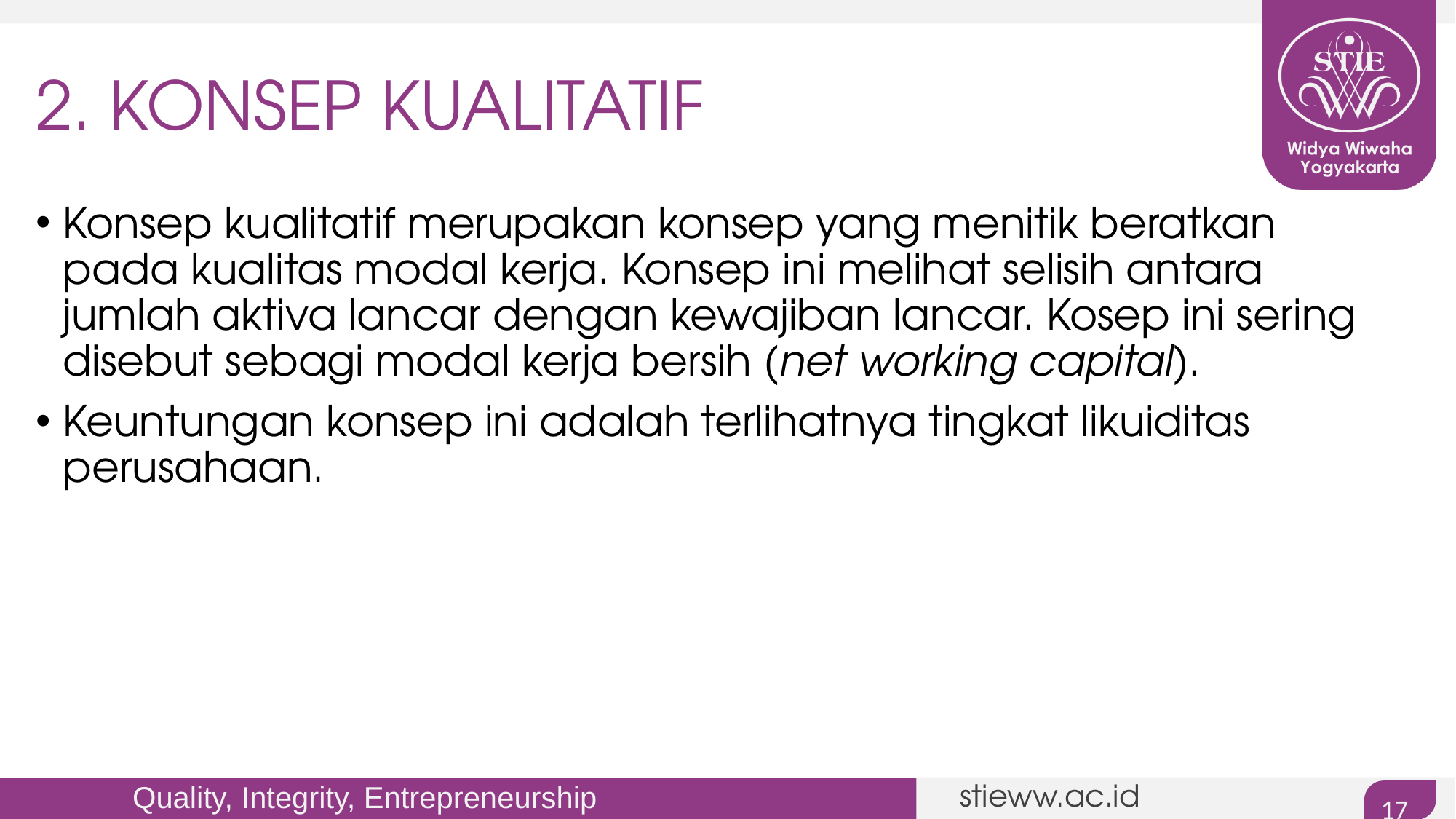

# 2. KONSEP KUALITATIF
Konsep kualitatif merupakan konsep yang menitik beratkan pada kualitas modal kerja. Konsep ini melihat selisih antara jumlah aktiva lancar dengan kewajiban lancar. Kosep ini sering disebut sebagi modal kerja bersih (net working capital).
Keuntungan konsep ini adalah terlihatnya tingkat likuiditas perusahaan.